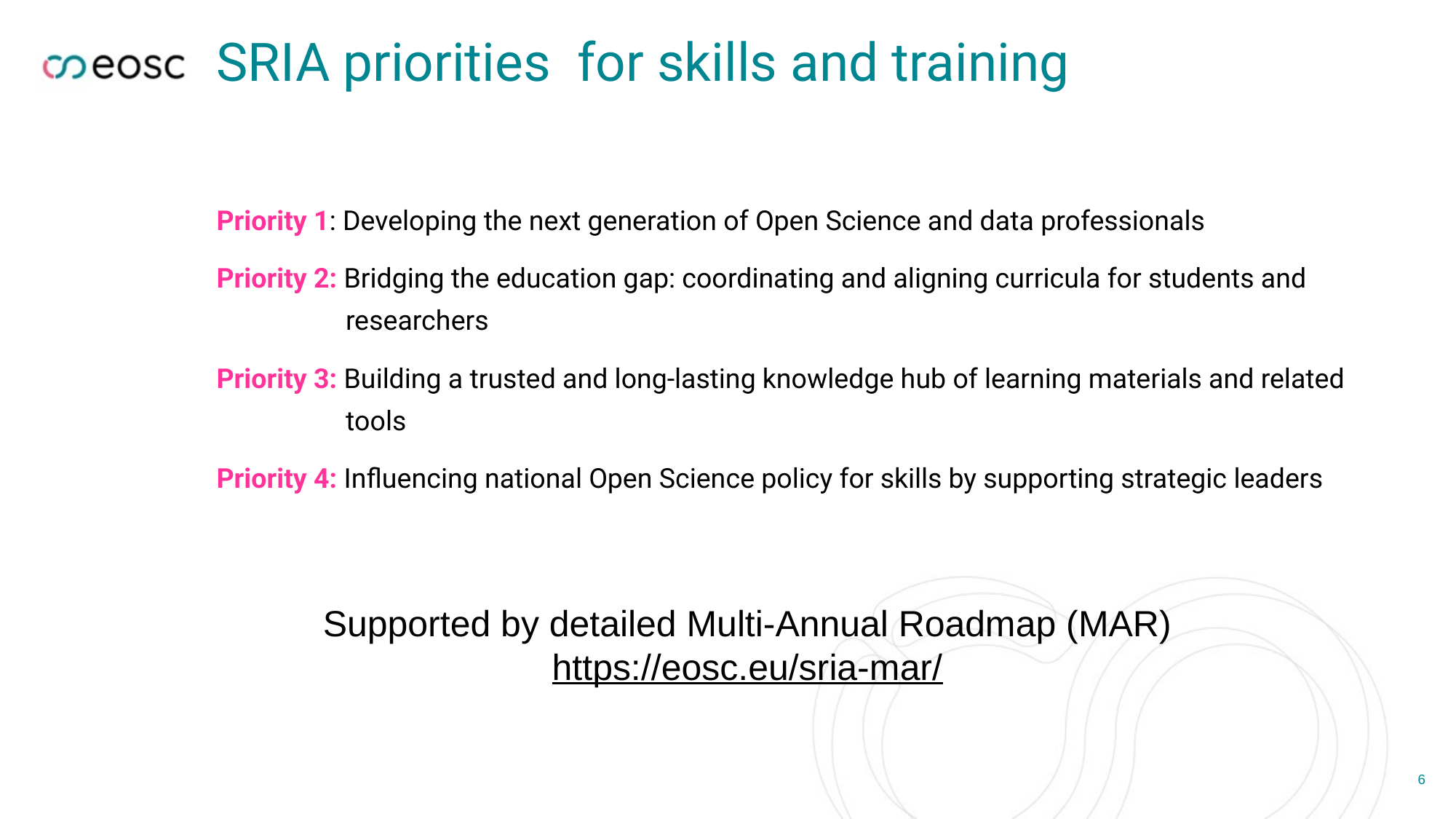

# SRIA priorities  for skills and training

Priority 1: Developing the next generation of Open Science and data professionals
Priority 2: Bridging the education gap: coordinating and aligning curricula for students and 	   researchers
Priority 3: Building a trusted and long-lasting knowledge hub of learning materials and related 	   tools
Priority 4: Influencing national Open Science policy for skills by supporting strategic leaders
Supported by detailed Multi-Annual Roadmap (MAR) https://eosc.eu/sria-mar/
6